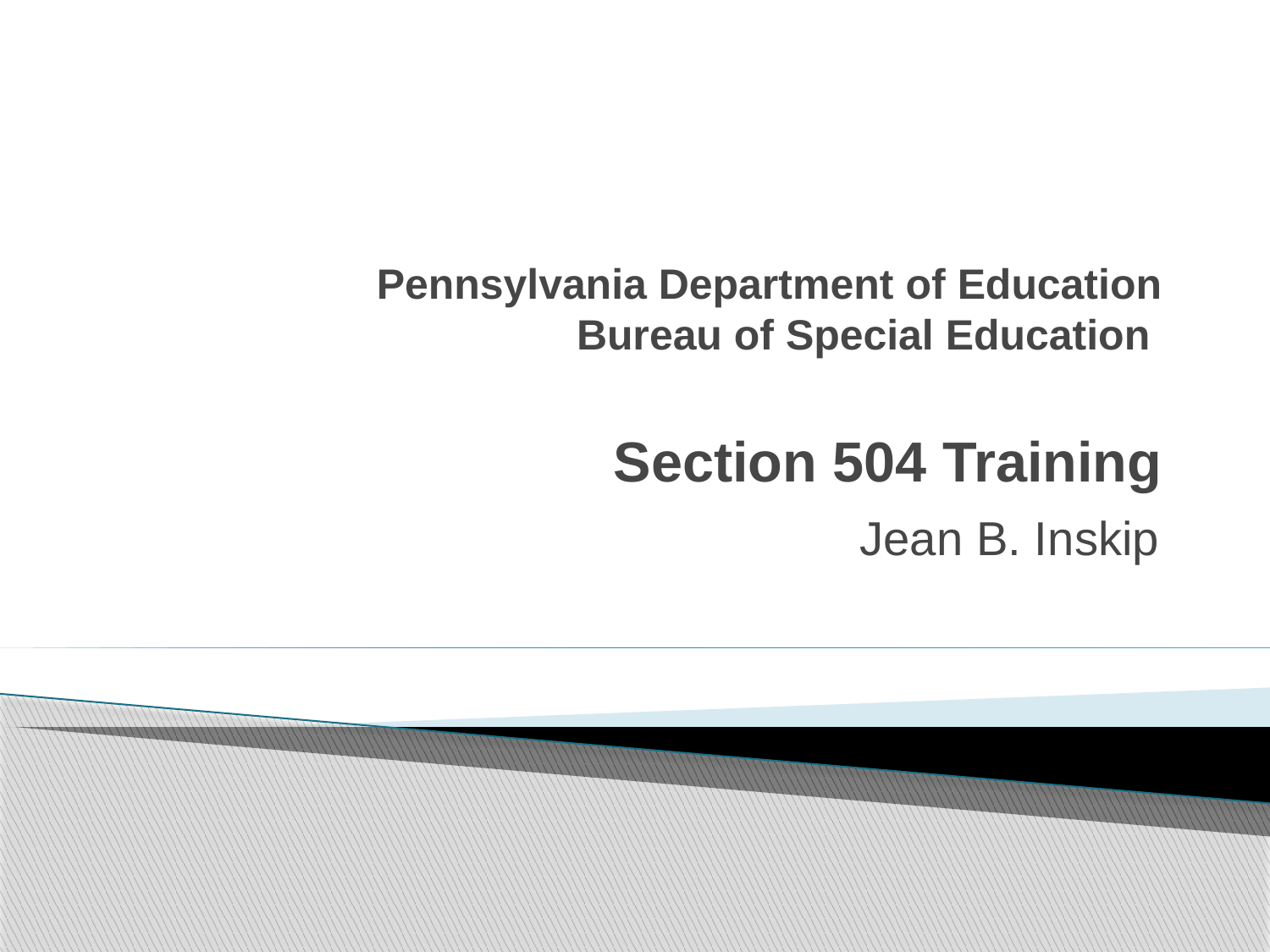

# Pennsylvania Department of Education Bureau of Special Education Section 504 Training
Jean B. Inskip